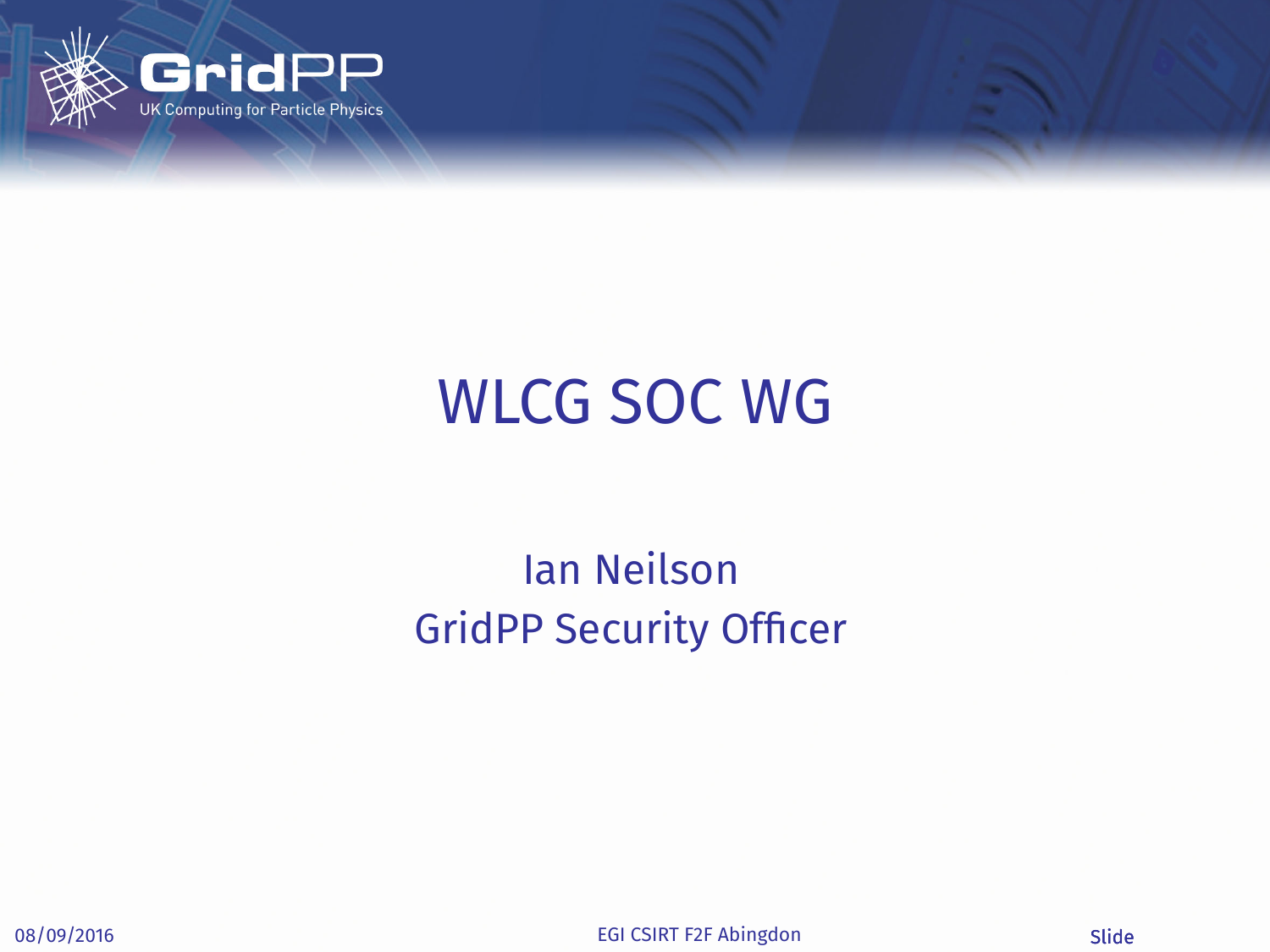

# WLCG SOC WG
Ian Neilson
GridPP Security Officer

EGI CSIRT F2F Abingdon
08/09/2016